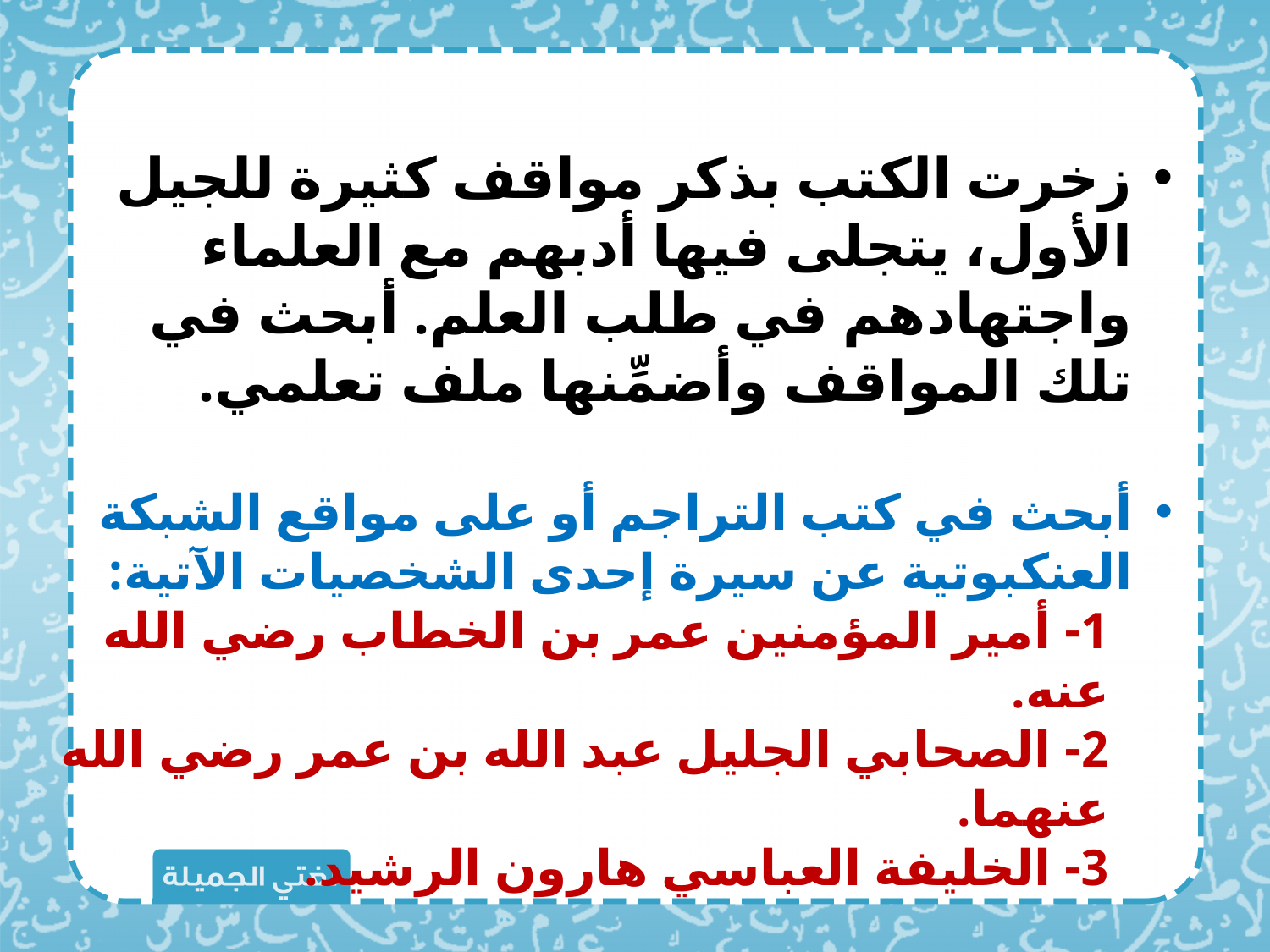

زخرت الكتب بذكر مواقف كثيرة للجيل الأول، يتجلى فيها أدبهم مع العلماء واجتهادهم في طلب العلم. أبحث في تلك المواقف وأضمِّنها ملف تعلمي.

أبحث في كتب التراجم أو على مواقع الشبكة العنكبوتية عن سيرة إحدى الشخصيات الآتية:
1- أمير المؤمنين عمر بن الخطاب رضي الله عنه.
2- الصحابي الجليل عبد الله بن عمر رضي الله عنهما.
3- الخليفة العباسي هارون الرشيد.